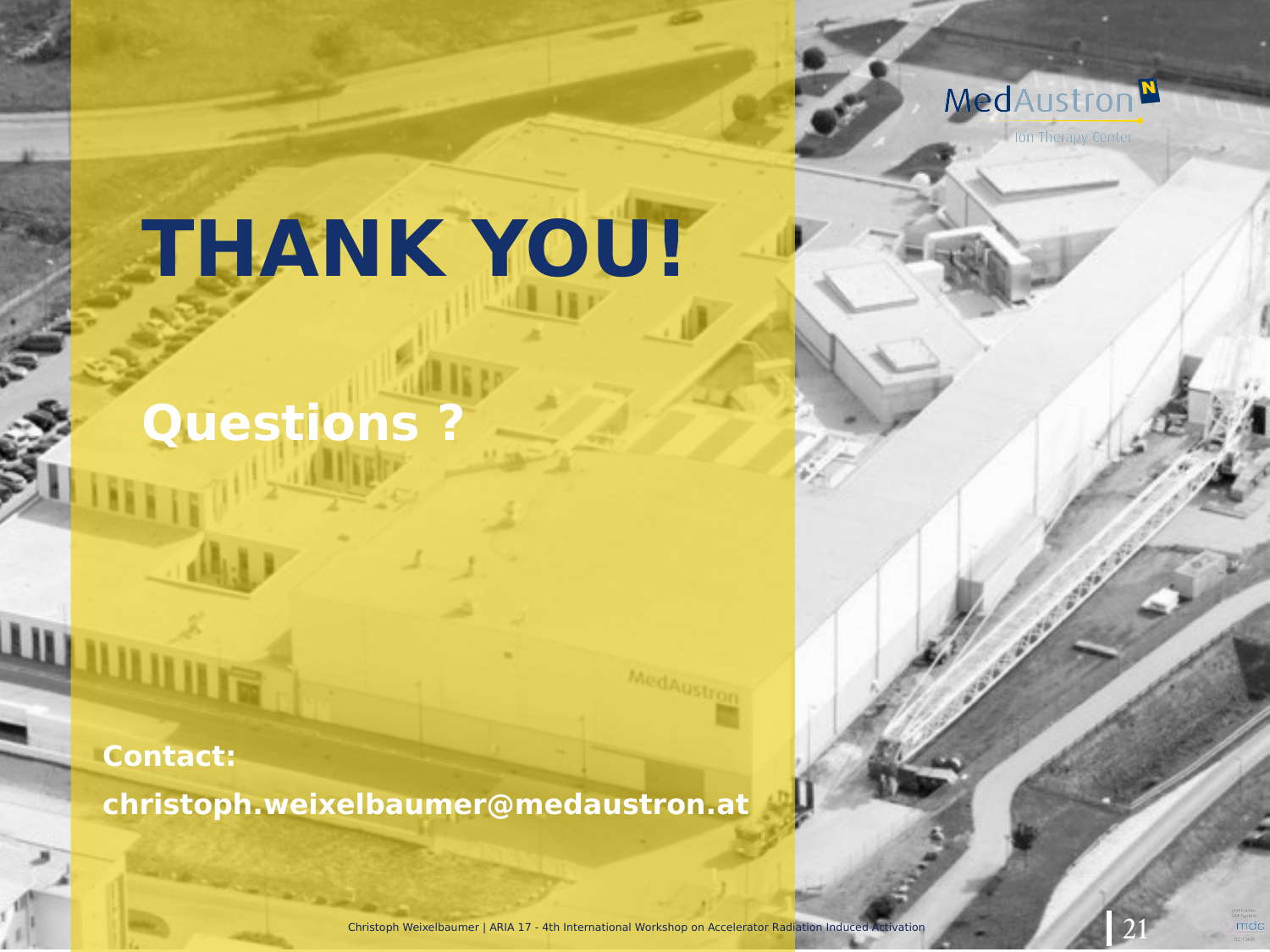

# Thank you!
Questions ?
Contact:
christoph.weixelbaumer@medaustron.at
 Christoph Weixelbaumer | ARIA 17 - 4th International Workshop on Accelerator Radiation Induced Activation
21